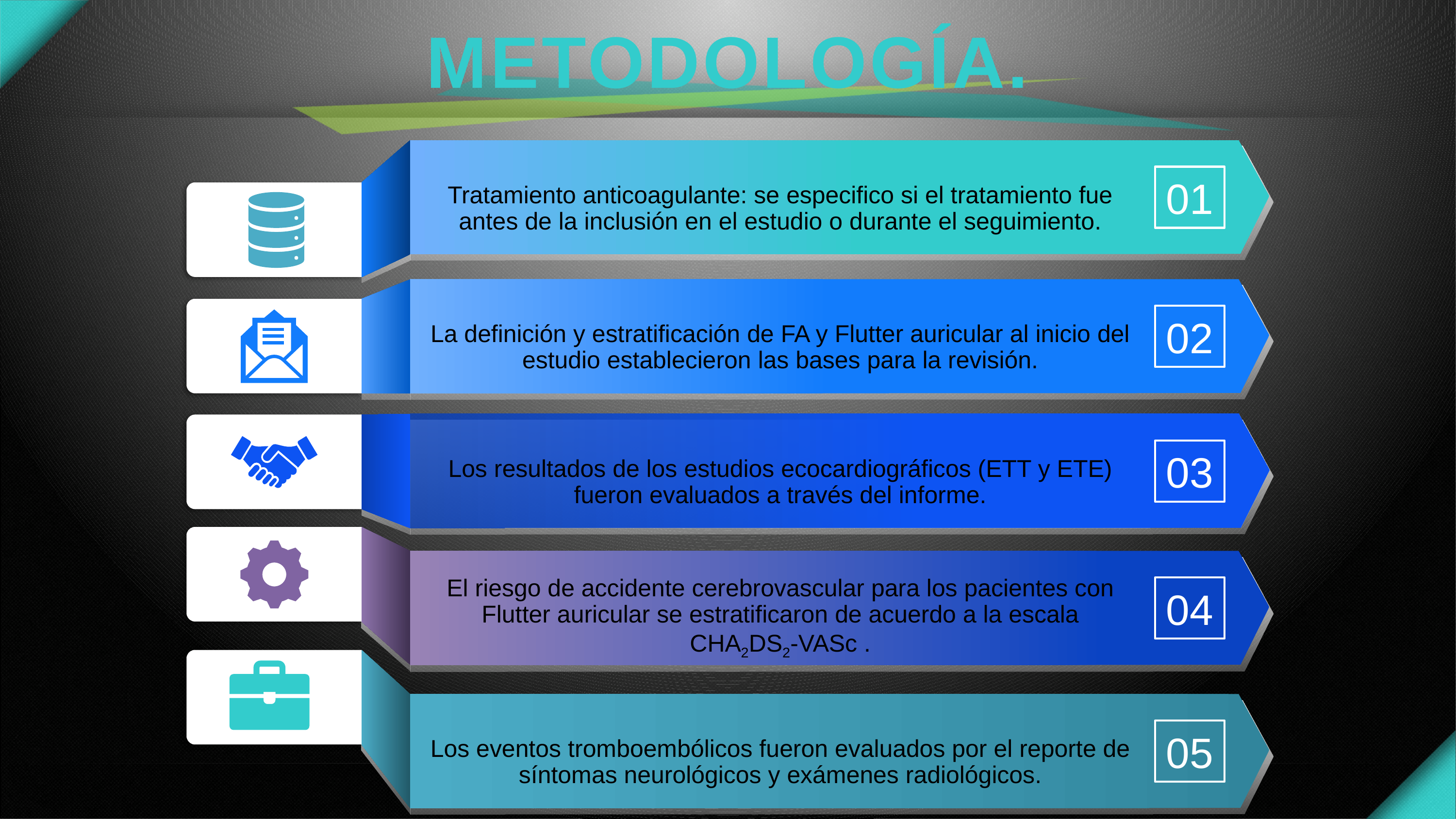

# METODOLOGÍA.

01

Tratamiento anticoagulante: se especifico si el tratamiento fue antes de la inclusión en el estudio o durante el seguimiento.

02

La definición y estratificación de FA y Flutter auricular al inicio del estudio establecieron las bases para la revisión.

03
Los resultados de los estudios ecocardiográficos (ETT y ETE) fueron evaluados a través del informe.

El riesgo de accidente cerebrovascular para los pacientes con Flutter auricular se estratificaron de acuerdo a la escala CHA2DS2-VASc .
04

05
Los eventos tromboembólicos fueron evaluados por el reporte de síntomas neurológicos y exámenes radiológicos.